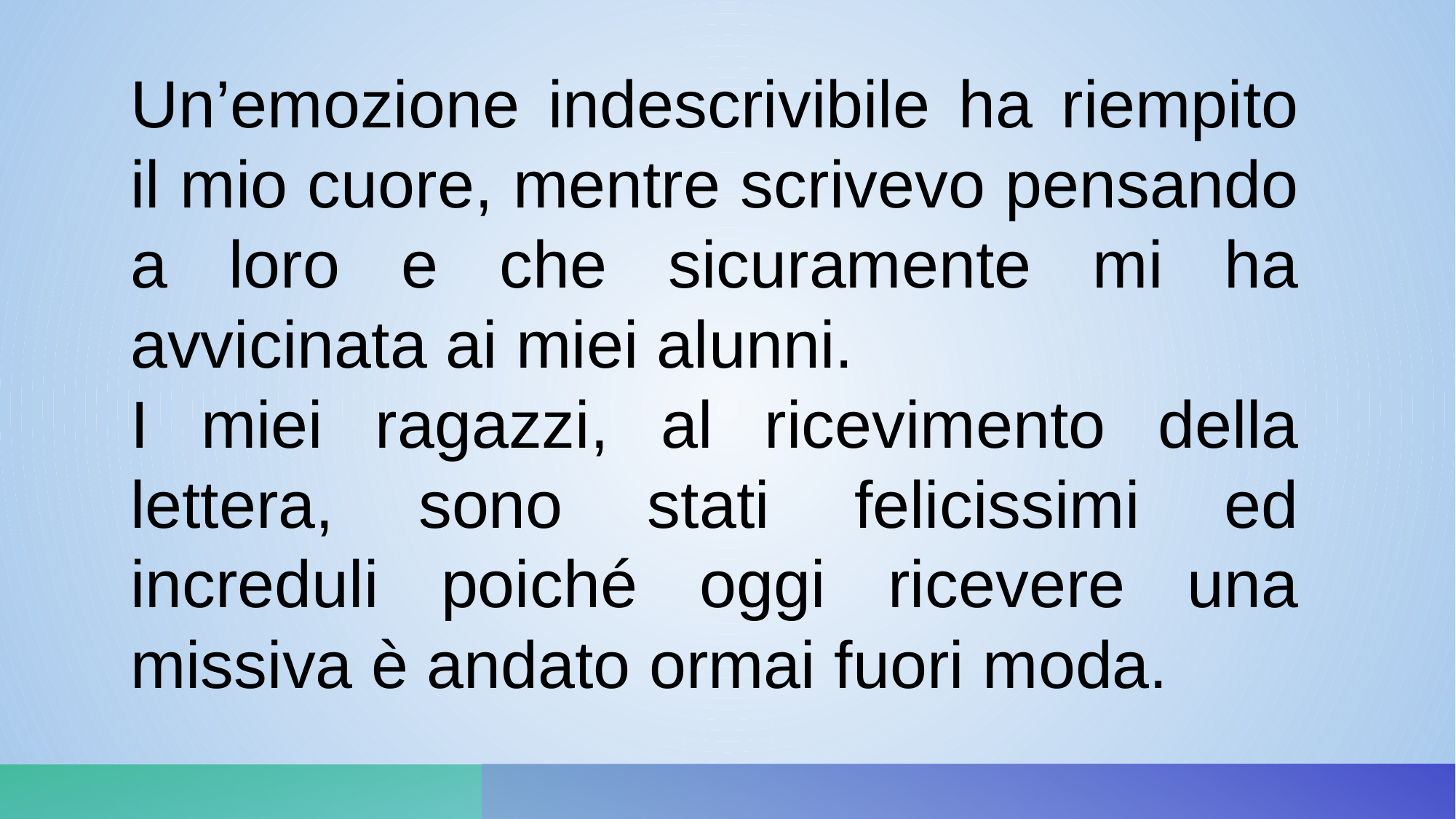

Un’emozione indescrivibile ha riempito il mio cuore, mentre scrivevo pensando a loro e che sicuramente mi ha avvicinata ai miei alunni.
I miei ragazzi, al ricevimento della lettera, sono stati felicissimi ed increduli poiché oggi ricevere una missiva è andato ormai fuori moda.